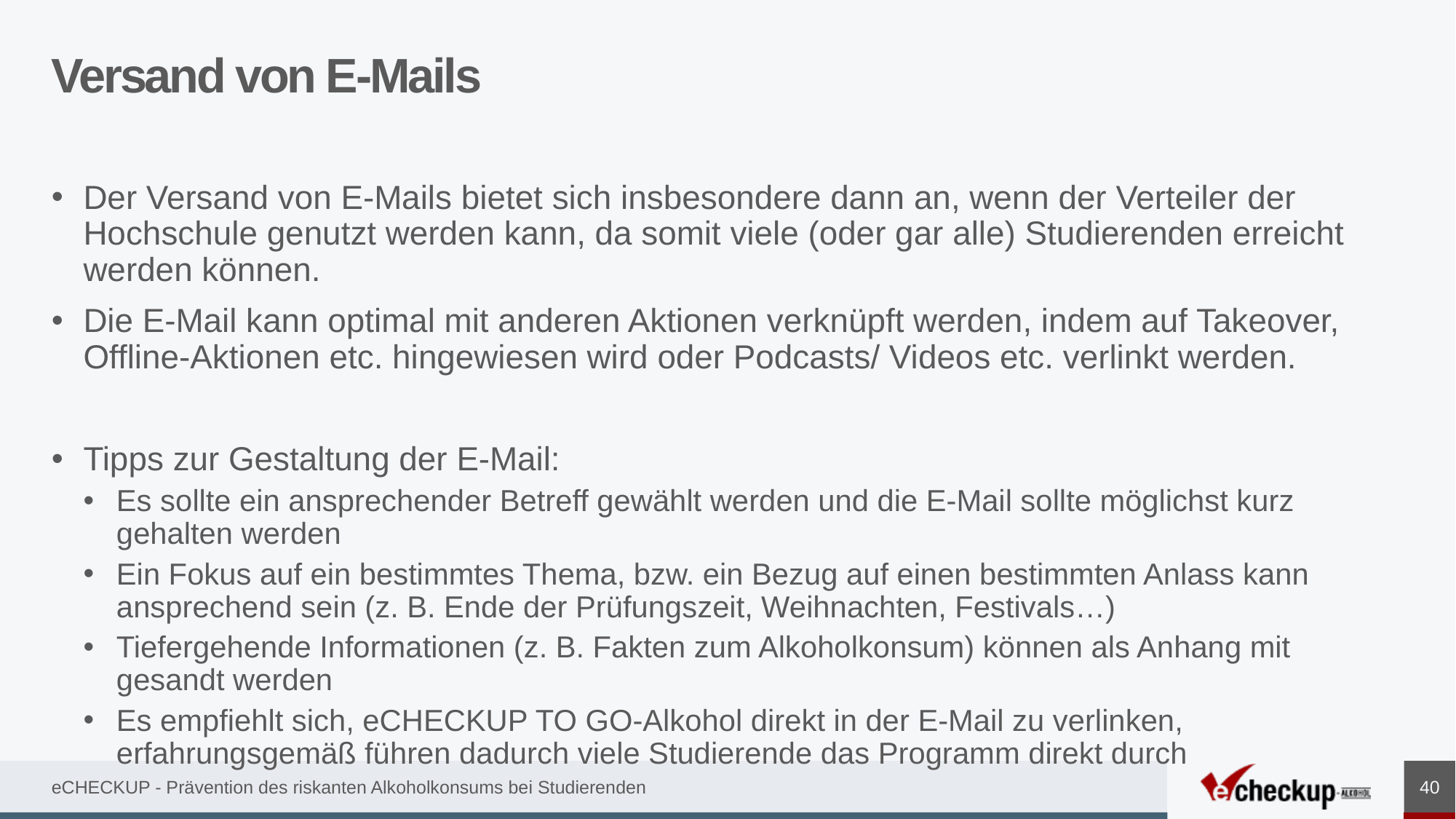

# Versand von E-Mails

Der Versand von E-Mails bietet sich insbesondere dann an, wenn der Verteiler der Hochschule genutzt werden kann, da somit viele (oder gar alle) Studierenden erreicht werden können.
Die E-Mail kann optimal mit anderen Aktionen verknüpft werden, indem auf Takeover, Offline-Aktionen etc. hingewiesen wird oder Podcasts/ Videos etc. verlinkt werden.

Tipps zur Gestaltung der E-Mail:
Es sollte ein ansprechender Betreff gewählt werden und die E-Mail sollte möglichst kurz gehalten werden
Ein Fokus auf ein bestimmtes Thema, bzw. ein Bezug auf einen bestimmten Anlass kann ansprechend sein (z. B. Ende der Prüfungszeit, Weihnachten, Festivals…)
Tiefergehende Informationen (z. B. Fakten zum Alkoholkonsum) können als Anhang mit gesandt werden
Es empfiehlt sich, eCHECKUP TO GO-Alkohol direkt in der E-Mail zu verlinken, erfahrungsgemäß führen dadurch viele Studierende das Programm direkt durch

40
eCHECKUP - Prävention des riskanten Alkoholkonsums bei Studierenden